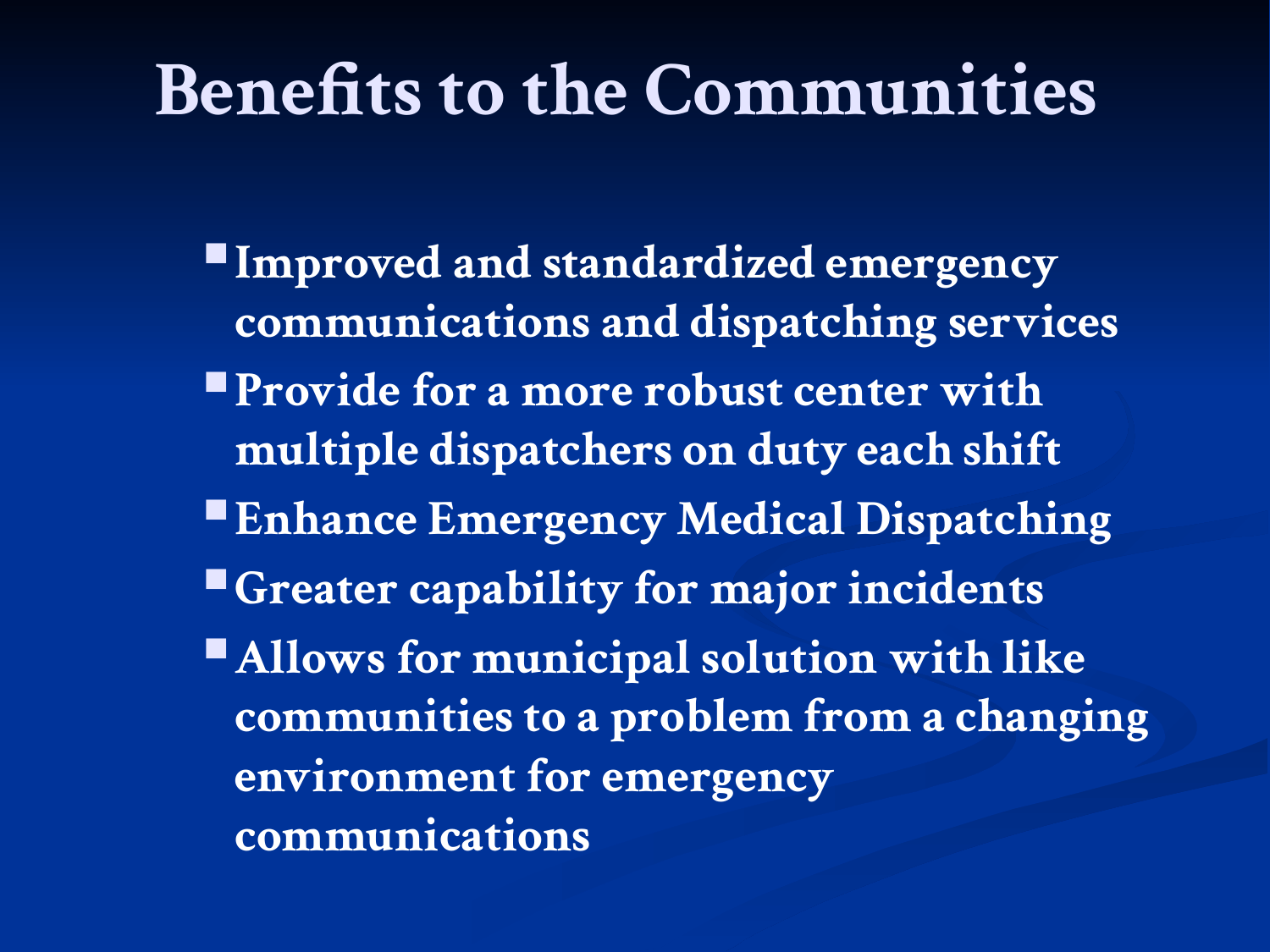

# Benefits to the Communities
Improved and standardized emergency communications and dispatching services
Provide for a more robust center with multiple dispatchers on duty each shift
Enhance Emergency Medical Dispatching
Greater capability for major incidents
Allows for municipal solution with like communities to a problem from a changing environment for emergency communications